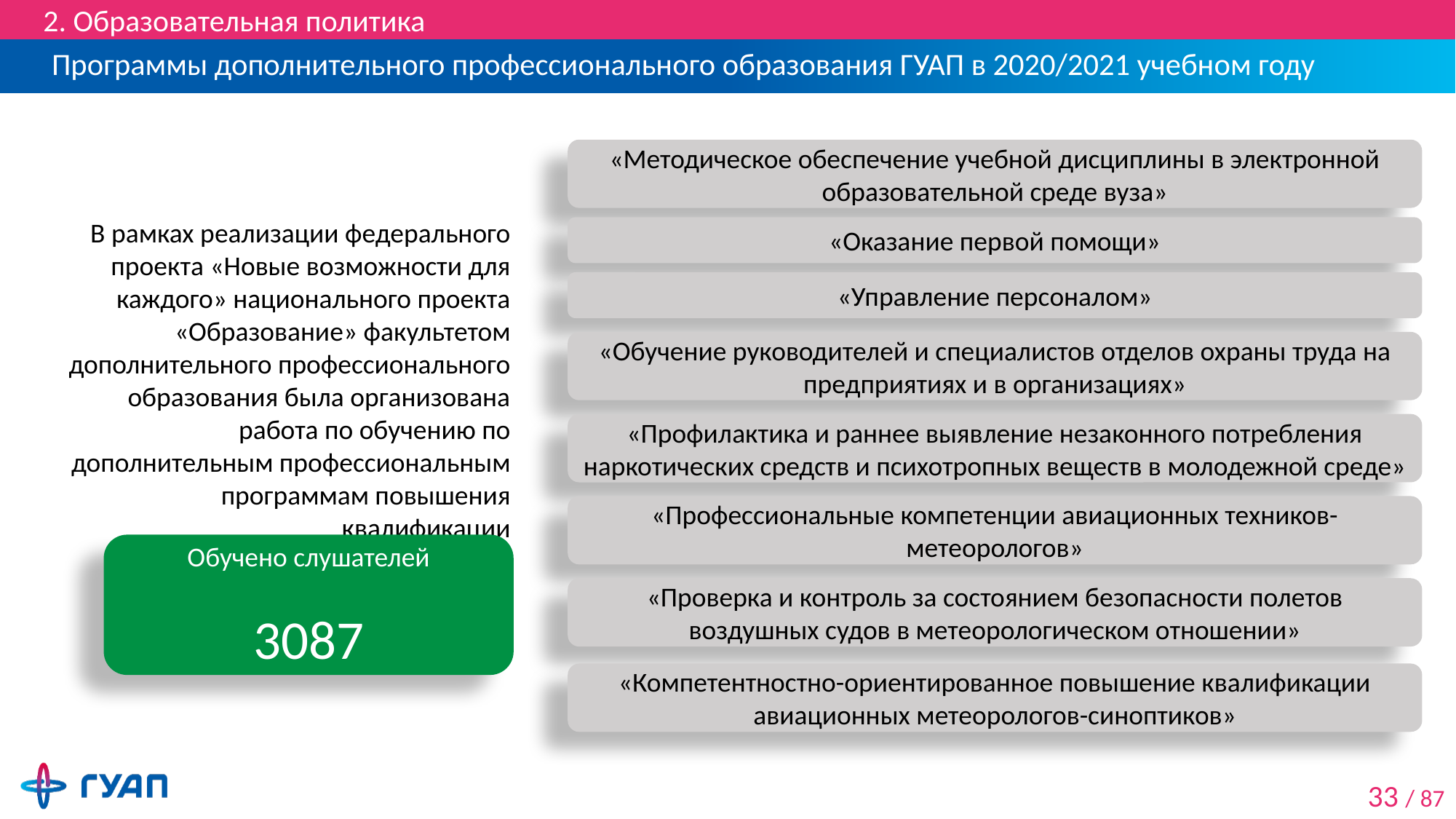

2. Образовательная политика
# Программы дополнительного профессионального образования ГУАП в 2020/2021 учебном году
«Методическое обеспечение учебной дисциплины в электронной образовательной среде вуза»
В рамках реализации федерального проекта «Новые возможности для каждого» национального проекта «Образование» факультетом дополнительного профессионального образования была организована работа по обучению по дополнительным профессиональным программам повышения квалификации
«Оказание первой помощи»
«Управление персоналом»
«Обучение руководителей и специалистов отделов охраны труда на предприятиях и в организациях»
«Профилактика и раннее выявление незаконного потребления наркотических средств и психотропных веществ в молодежной среде»
«Профессиональные компетенции авиационных техников-метеорологов»
Обучено слушателей

3087
«Проверка и контроль за состоянием безопасности полетов воздушных судов в метеорологическом отношении»
«Компетентностно-ориентированное повышение квалификации авиационных метеорологов-синоптиков»